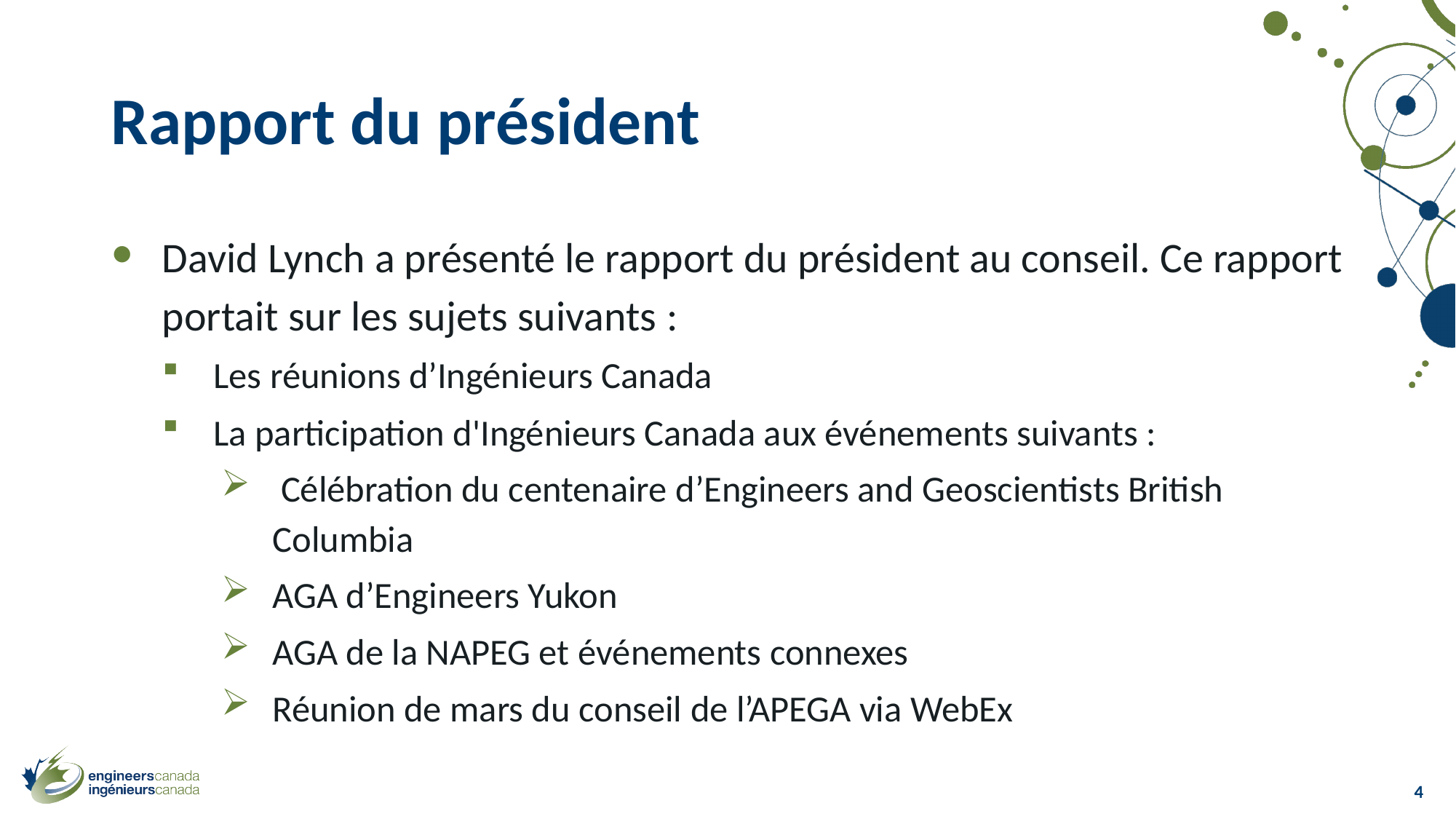

# Rapport du président
David Lynch a présenté le rapport du président au conseil. Ce rapport portait sur les sujets suivants :
Les réunions d’Ingénieurs Canada
La participation d'Ingénieurs Canada aux événements suivants :
 Célébration du centenaire d’Engineers and Geoscientists British   Columbia
AGA d’Engineers Yukon
AGA de la NAPEG et événements connexes
Réunion de mars du conseil de l’APEGA via WebEx
4